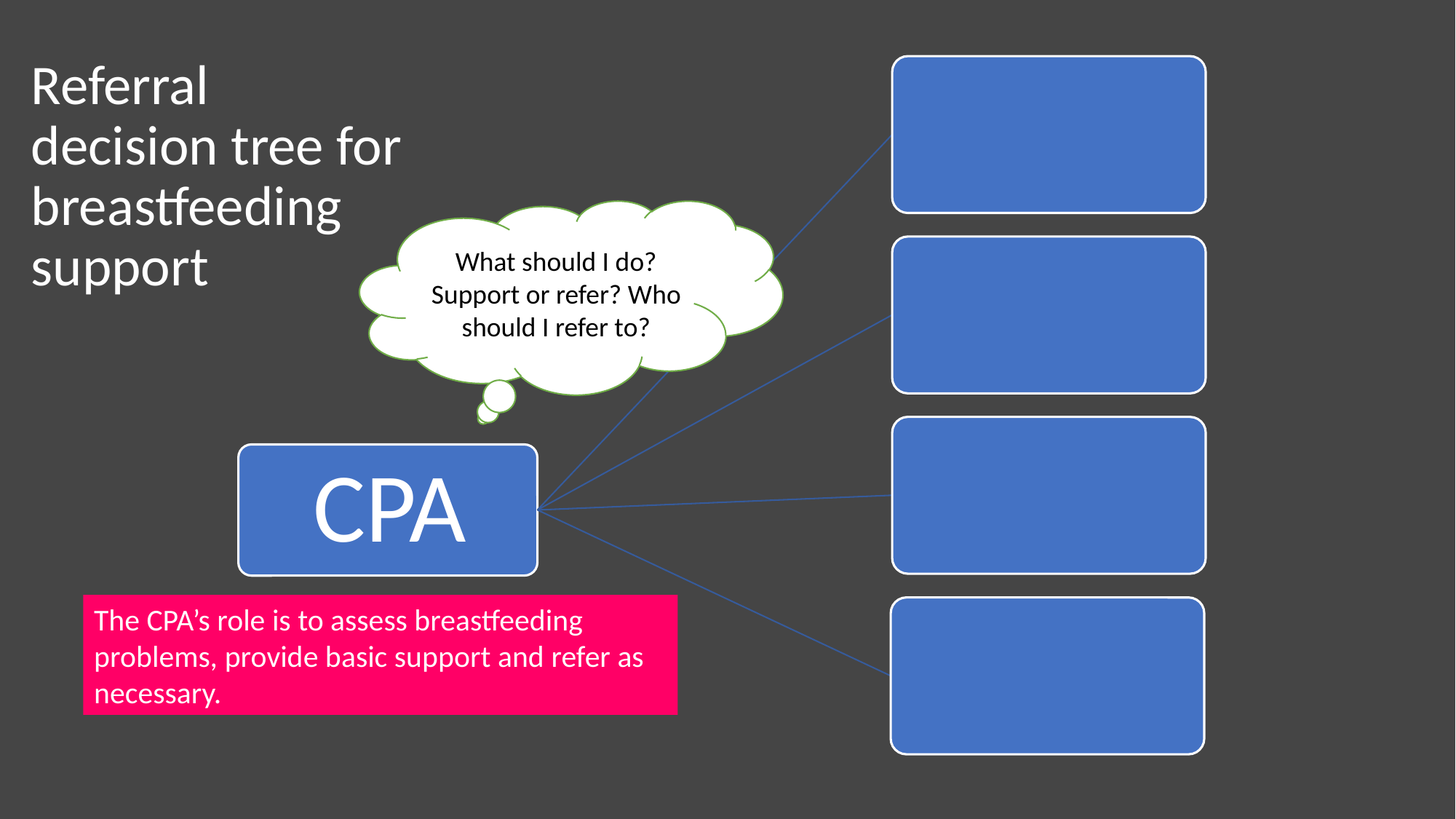

# Referral decision tree for breastfeeding support
CPA

What should I do?
Support or refer? Who should I refer to?
The CPA’s role is to assess breastfeeding problems, provide basic support and refer as necessary.